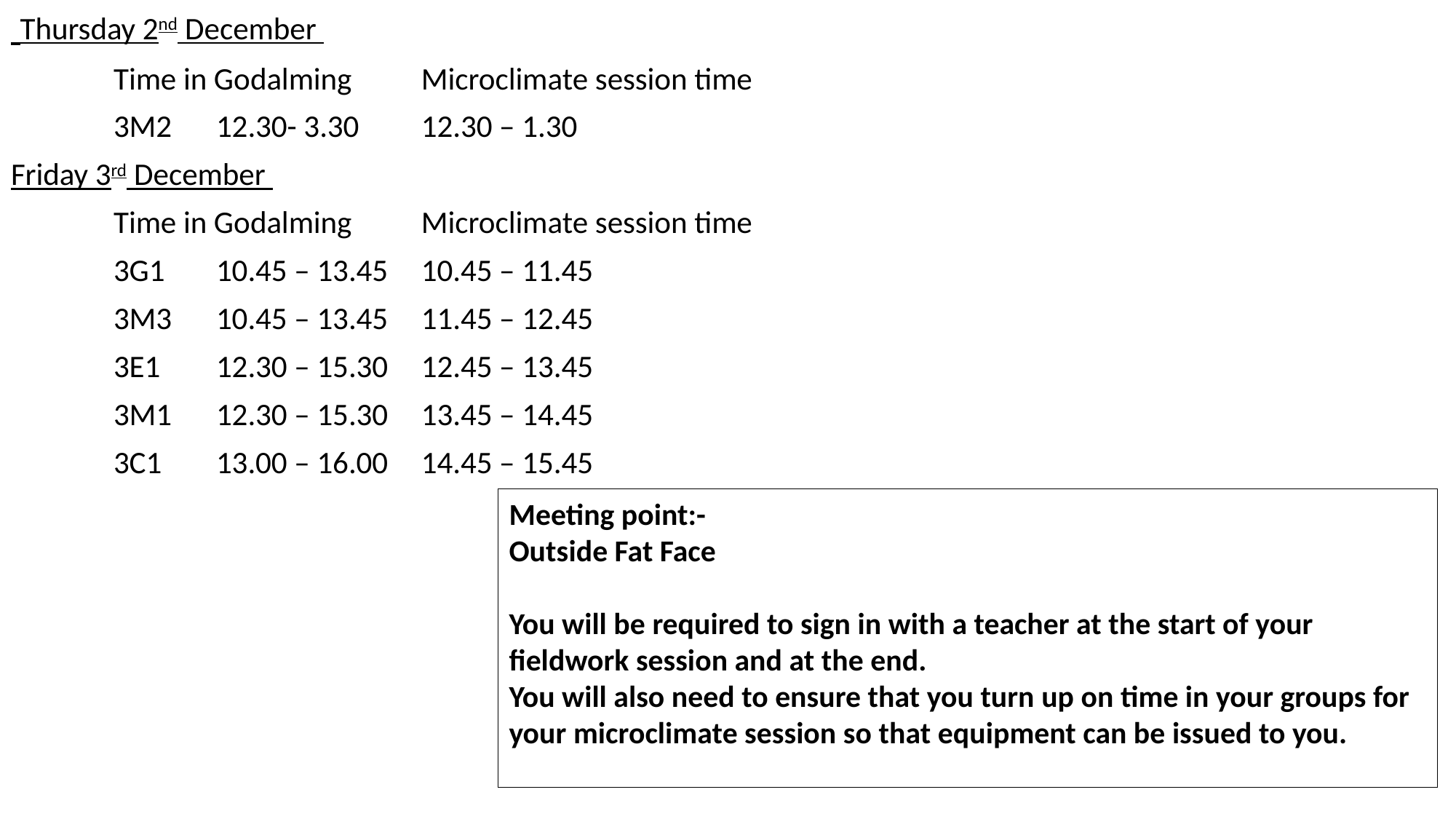

Thursday 2nd December
	Time in Godalming			Microclimate session time
	3M2 	12.30- 3.30  			12.30 – 1.30
Friday 3rd December
	Time in Godalming			Microclimate session time
	3G1 	10.45 – 13.45 			10.45 – 11.45
	3M3	10.45 – 13.45			11.45 – 12.45
	3E1	12.30 – 15.30			12.45 – 13.45
	3M1	12.30 – 15.30			13.45 – 14.45
	3C1	13.00 – 16.00			14.45 – 15.45

Meeting point:-
Outside Fat Face

You will be required to sign in with a teacher at the start of your fieldwork session and at the end.
You will also need to ensure that you turn up on time in your groups for your microclimate session so that equipment can be issued to you.